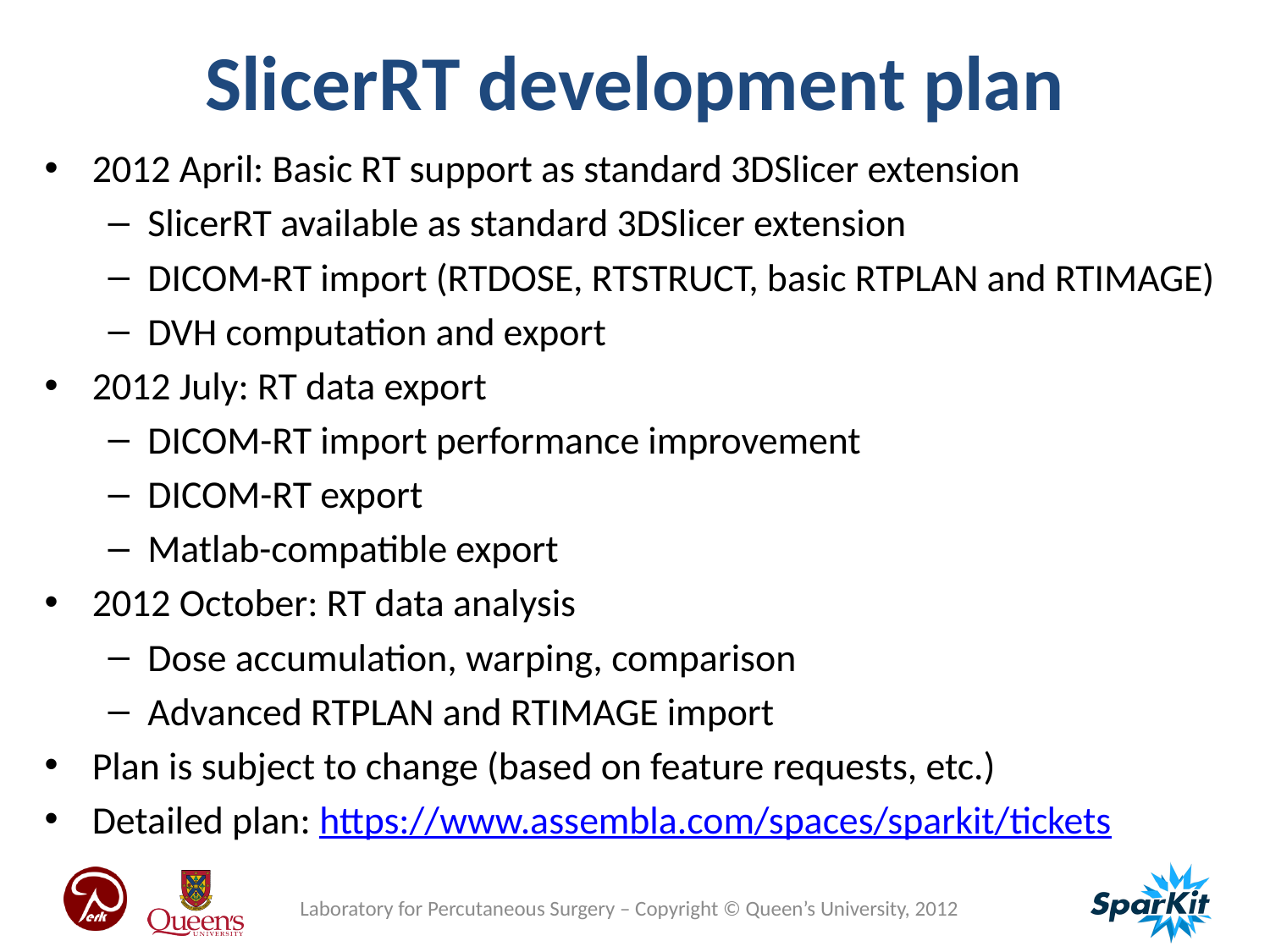

# SlicerRT development plan
2012 April: Basic RT support as standard 3DSlicer extension
SlicerRT available as standard 3DSlicer extension
DICOM-RT import (RTDOSE, RTSTRUCT, basic RTPLAN and RTIMAGE)
DVH computation and export
2012 July: RT data export
DICOM-RT import performance improvement
DICOM-RT export
Matlab-compatible export
2012 October: RT data analysis
Dose accumulation, warping, comparison
Advanced RTPLAN and RTIMAGE import
Plan is subject to change (based on feature requests, etc.)
Detailed plan: https://www.assembla.com/spaces/sparkit/tickets
Laboratory for Percutaneous Surgery – Copyright © Queen’s University, 2012